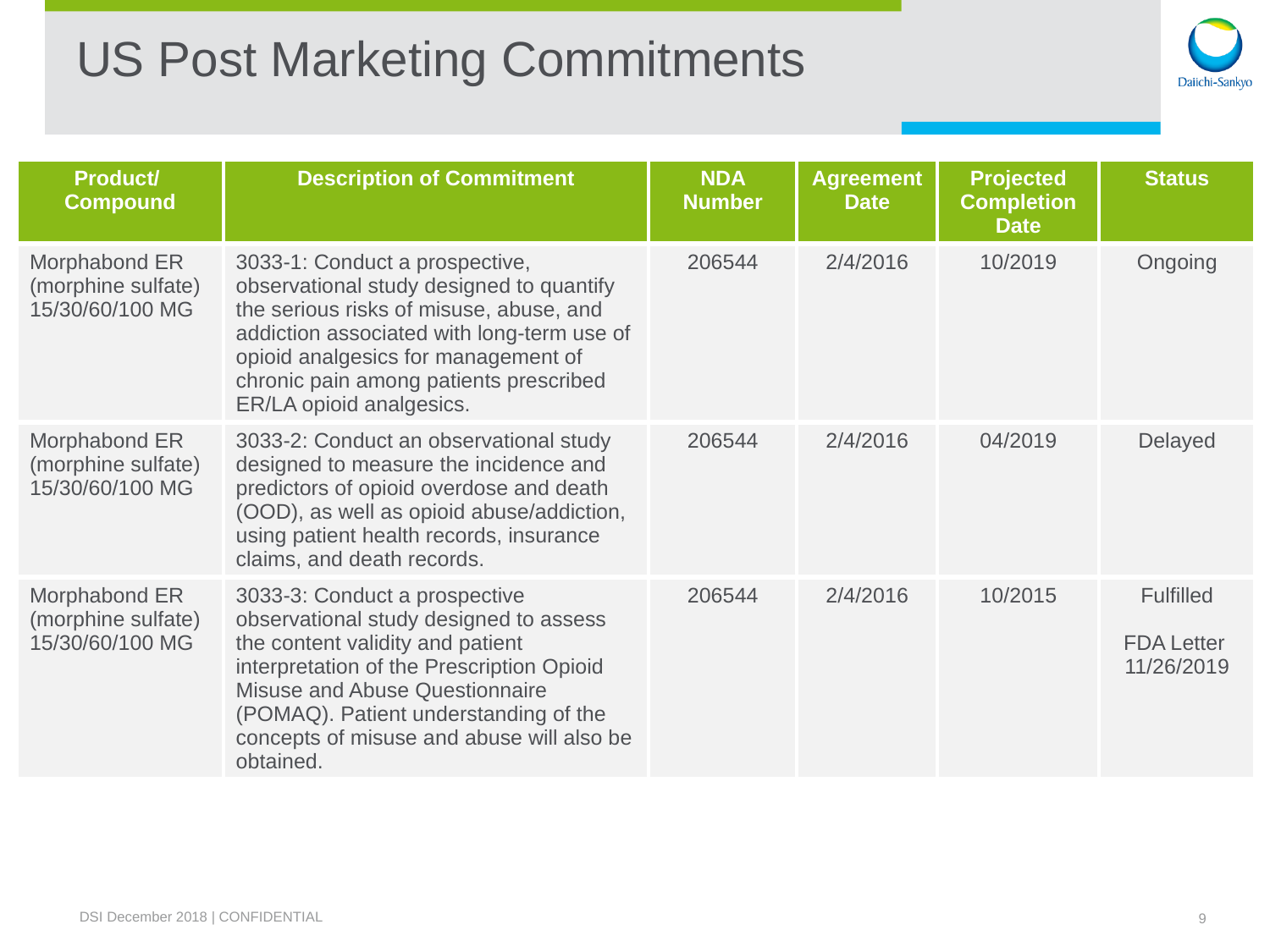

# US Post Marketing Commitments
| Product/ Compound | Description of Commitment | NDA Number | Agreement Date | Projected Completion Date | Status |
| --- | --- | --- | --- | --- | --- |
| Morphabond ER (morphine sulfate) 15/30/60/100 MG | 3033-1: Conduct a prospective, observational study designed to quantify the serious risks of misuse, abuse, and addiction associated with long-term use of opioid analgesics for management of chronic pain among patients prescribed ER/LA opioid analgesics. | 206544 | 2/4/2016 | 10/2019 | Ongoing |
| Morphabond ER (morphine sulfate) 15/30/60/100 MG | 3033-2: Conduct an observational study designed to measure the incidence and predictors of opioid overdose and death (OOD), as well as opioid abuse/addiction, using patient health records, insurance claims, and death records. | 206544 | 2/4/2016 | 04/2019 | Delayed |
| Morphabond ER (morphine sulfate) 15/30/60/100 MG | 3033-3: Conduct a prospective observational study designed to assess the content validity and patient interpretation of the Prescription Opioid Misuse and Abuse Questionnaire (POMAQ). Patient understanding of the concepts of misuse and abuse will also be obtained. | 206544 | 2/4/2016 | 10/2015 | Fulfilled FDA Letter 11/26/2019 |
DSI December 2018 | CONFIDENTIAL